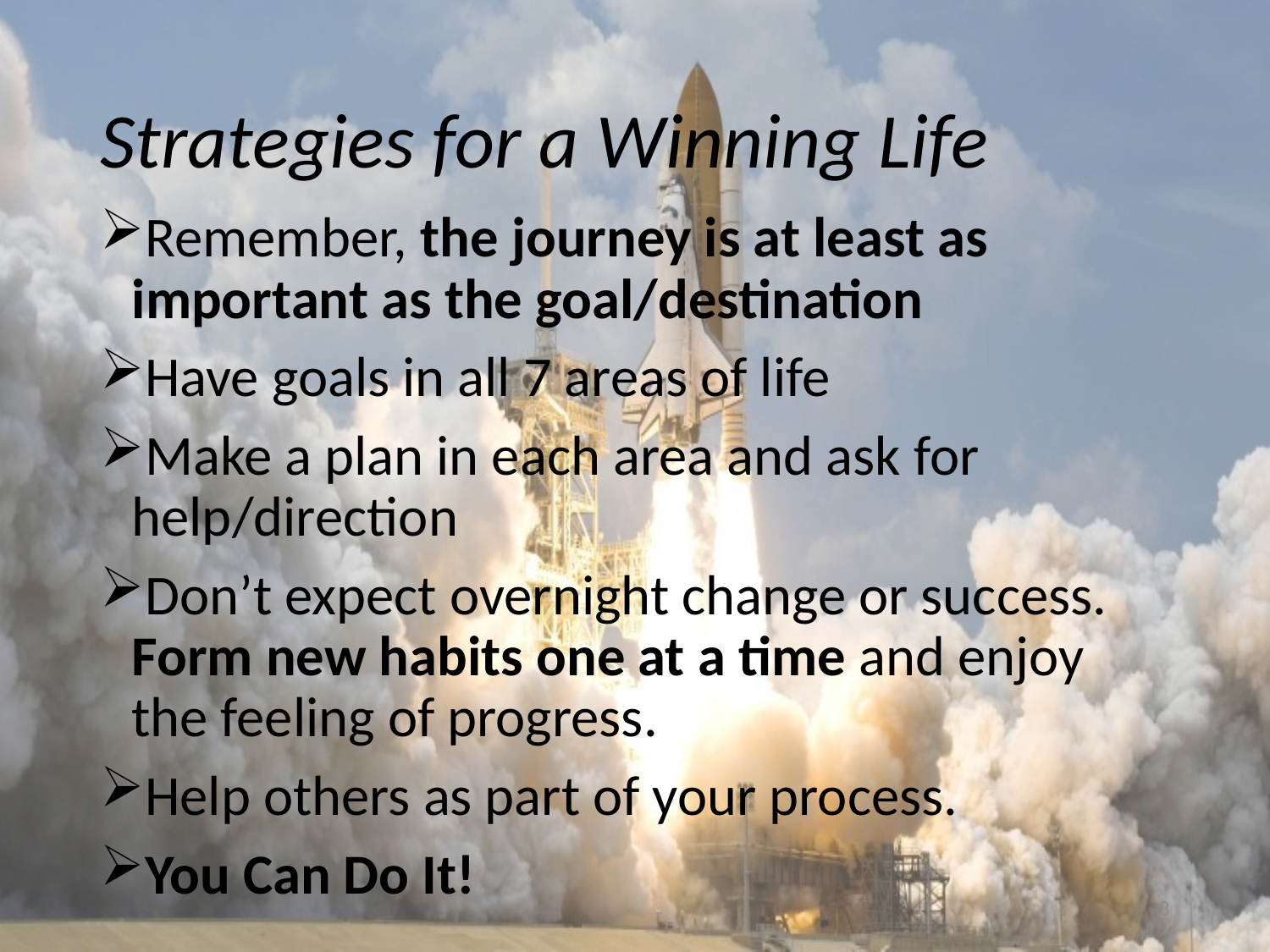

# Strategies for a Winning Life
Remember, the journey is at least as important as the goal/destination
Have goals in all 7 areas of life
Make a plan in each area and ask for help/direction
Don’t expect overnight change or success. Form new habits one at a time and enjoy the feeling of progress.
Help others as part of your process.
You Can Do It!
8